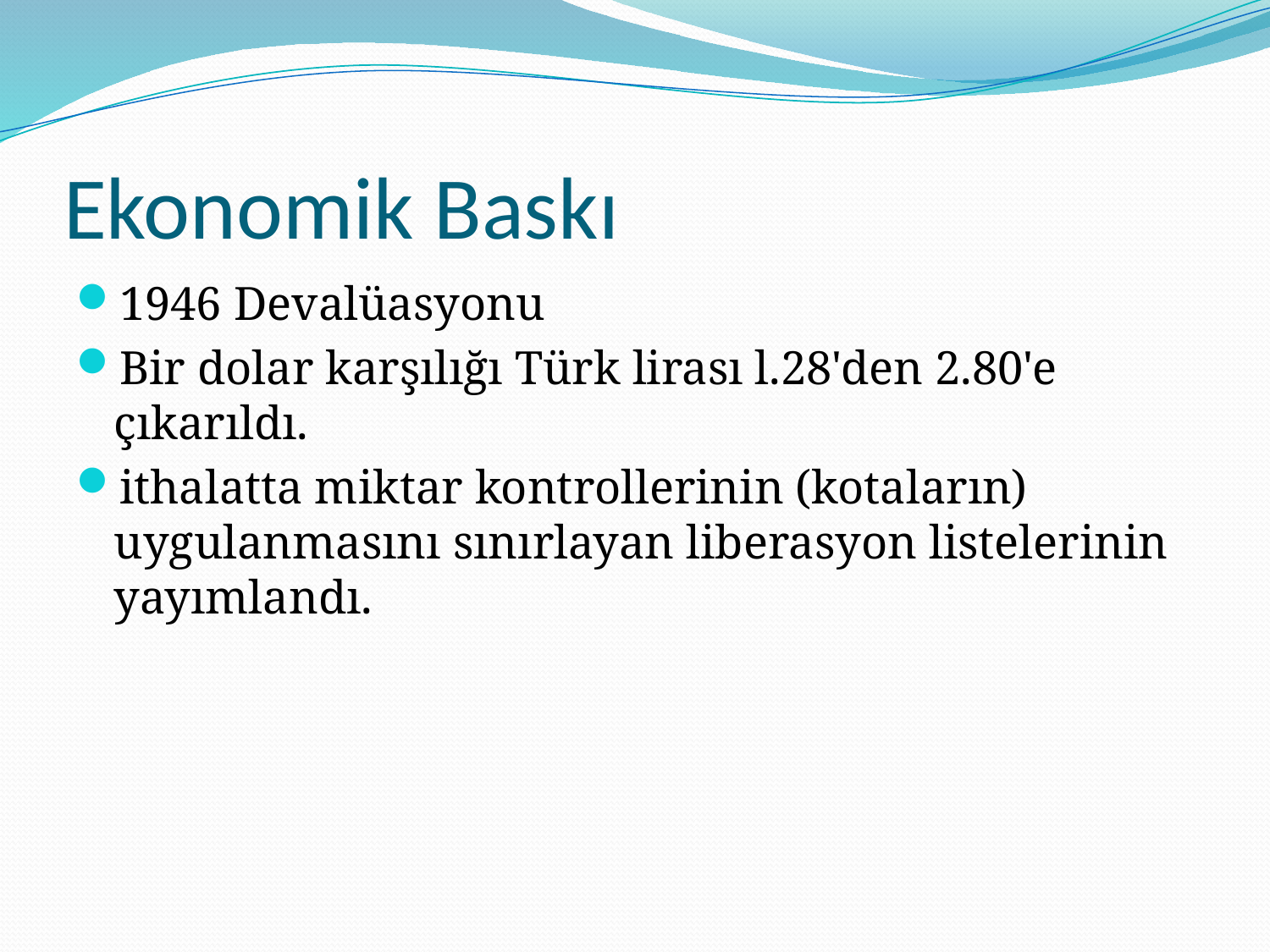

# Ekonomik Baskı
1946 Devalüasyonu
Bir dolar karşılığı Türk lirası l.28'den 2.80'e çıkarıldı.
ithalatta miktar kontrollerinin (kotaların) uygulanmasını sınırlayan liberasyon listelerinin yayımlandı.